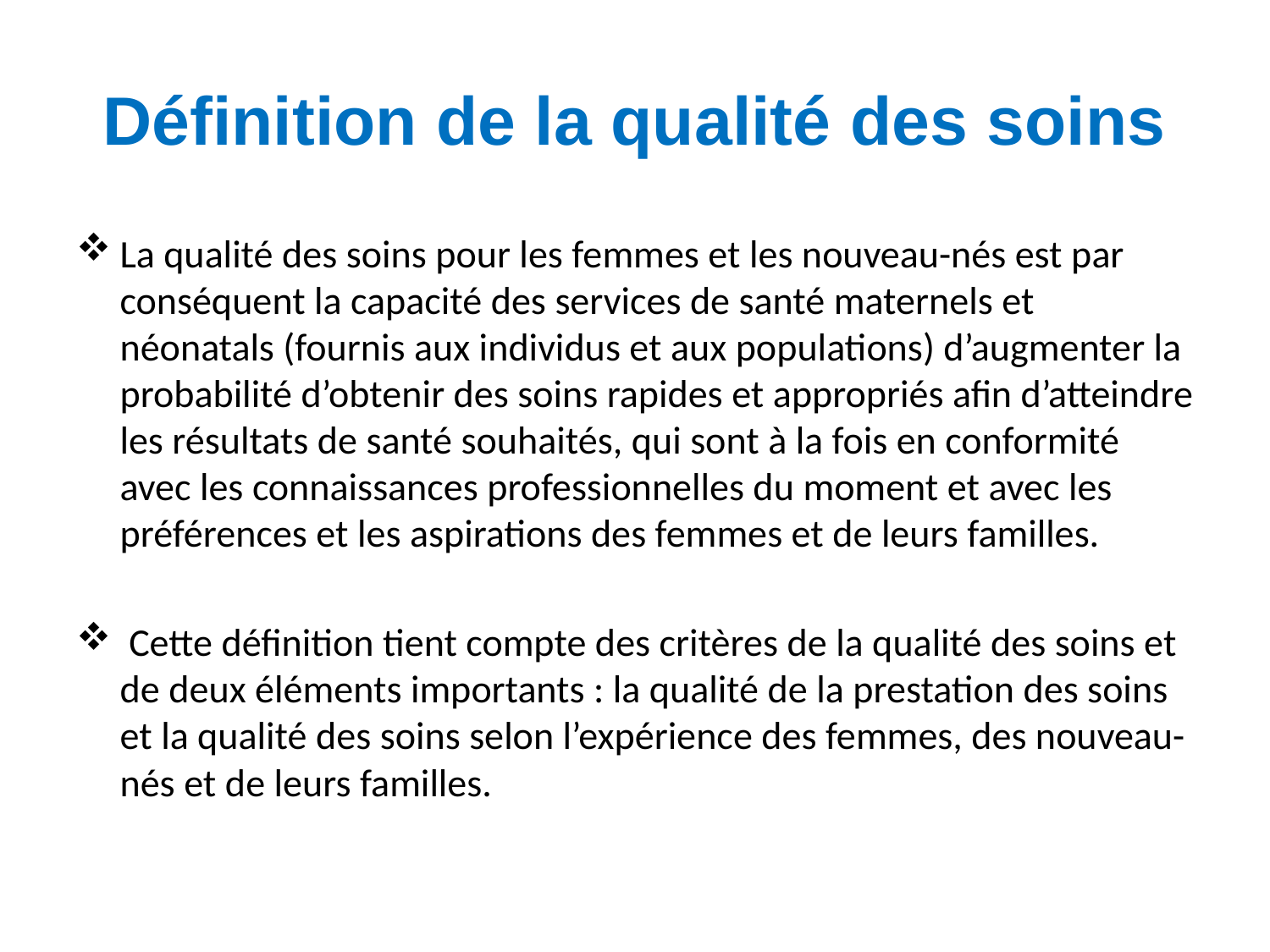

# Définition de la qualité des soins
La qualité des soins pour les femmes et les nouveau-nés est par conséquent la capacité des services de santé maternels et néonatals (fournis aux individus et aux populations) d’augmenter la probabilité d’obtenir des soins rapides et appropriés afin d’atteindre les résultats de santé souhaités, qui sont à la fois en conformité avec les connaissances professionnelles du moment et avec les préférences et les aspirations des femmes et de leurs familles.

 Cette définition tient compte des critères de la qualité des soins et de deux éléments importants : la qualité de la prestation des soins et la qualité des soins selon l’expérience des femmes, des nouveau-nés et de leurs familles.